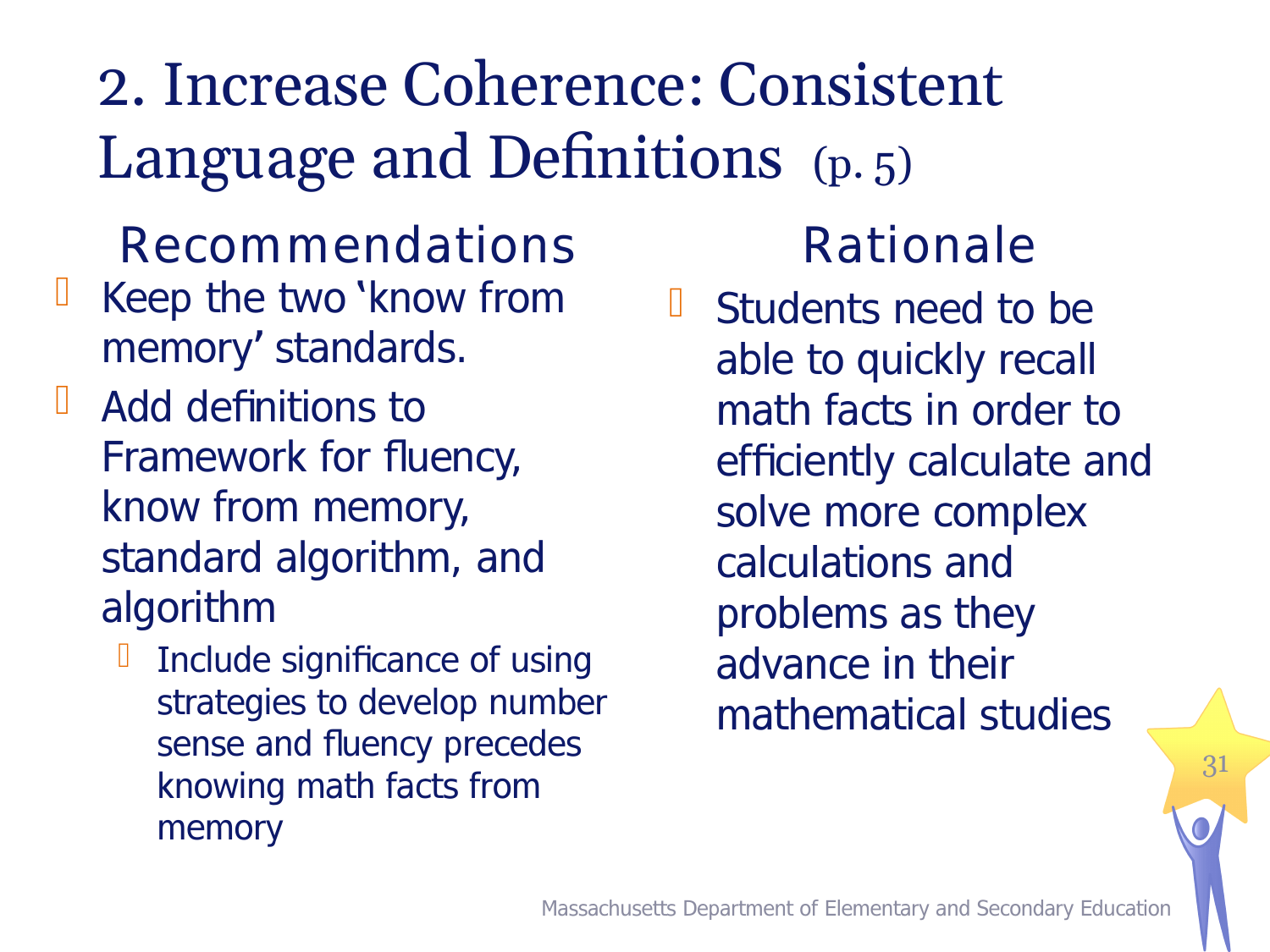

# 2. Increase Coherence: Consistent Language and Definitions  (p. 5)
Recommendations
Rationale
Keep the two ‘know from memory’ standards.
Add definitions to Framework for fluency, know from memory, standard algorithm, and algorithm
Include significance of using strategies to develop number sense and fluency precedes knowing math facts from memory

Students need to be able to quickly recall math facts in order to efficiently calculate and solve more complex  calculations and problems as they advance in their mathematical studies
31
Massachusetts Department of Elementary and Secondary Education